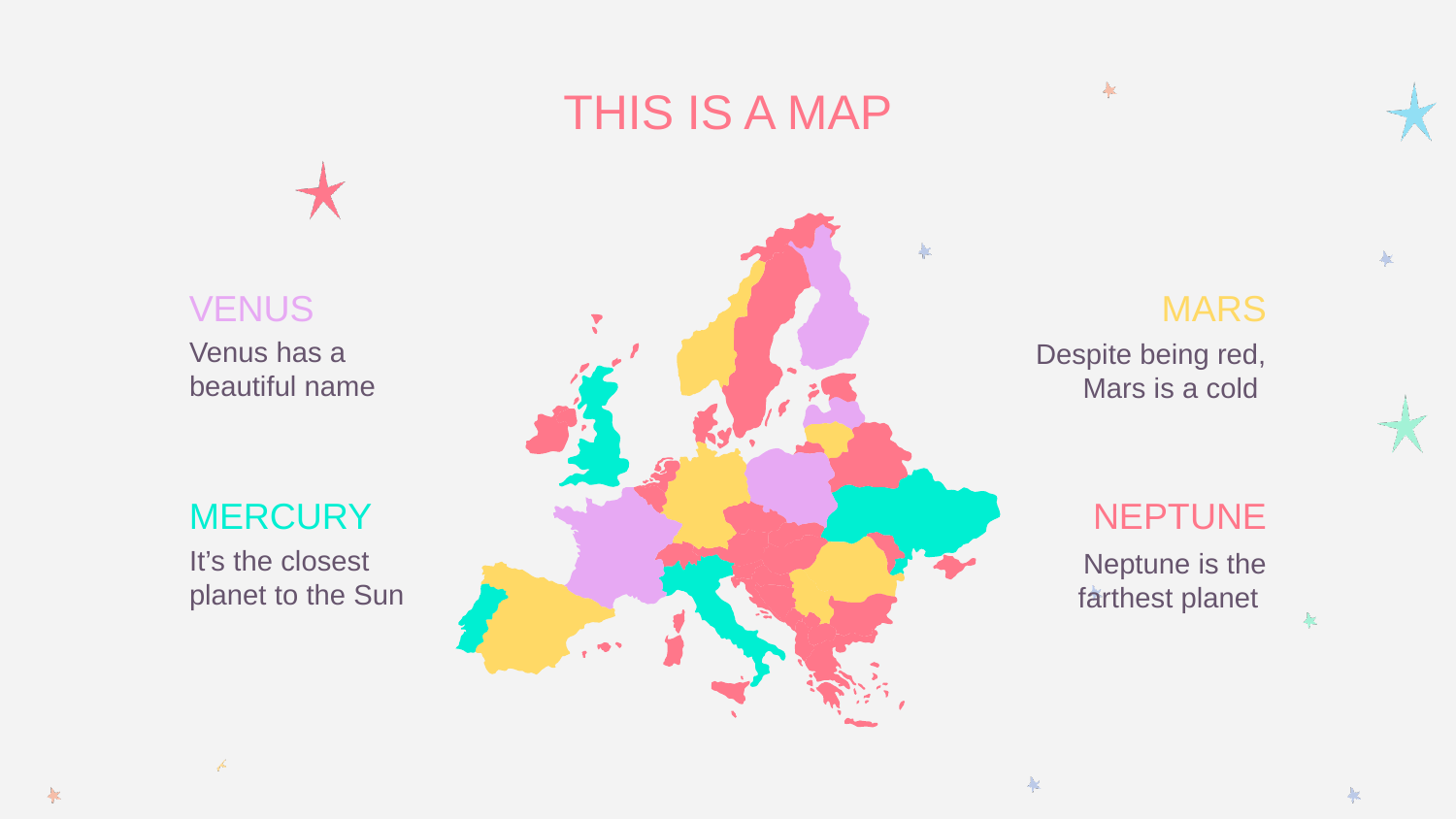

# THIS IS A MAP

VENUS
MARS
Venus has a beautiful name
Despite being red, Mars is a cold
MERCURY
NEPTUNE

It’s the closest planet to the Sun
Neptune is the farthest planet